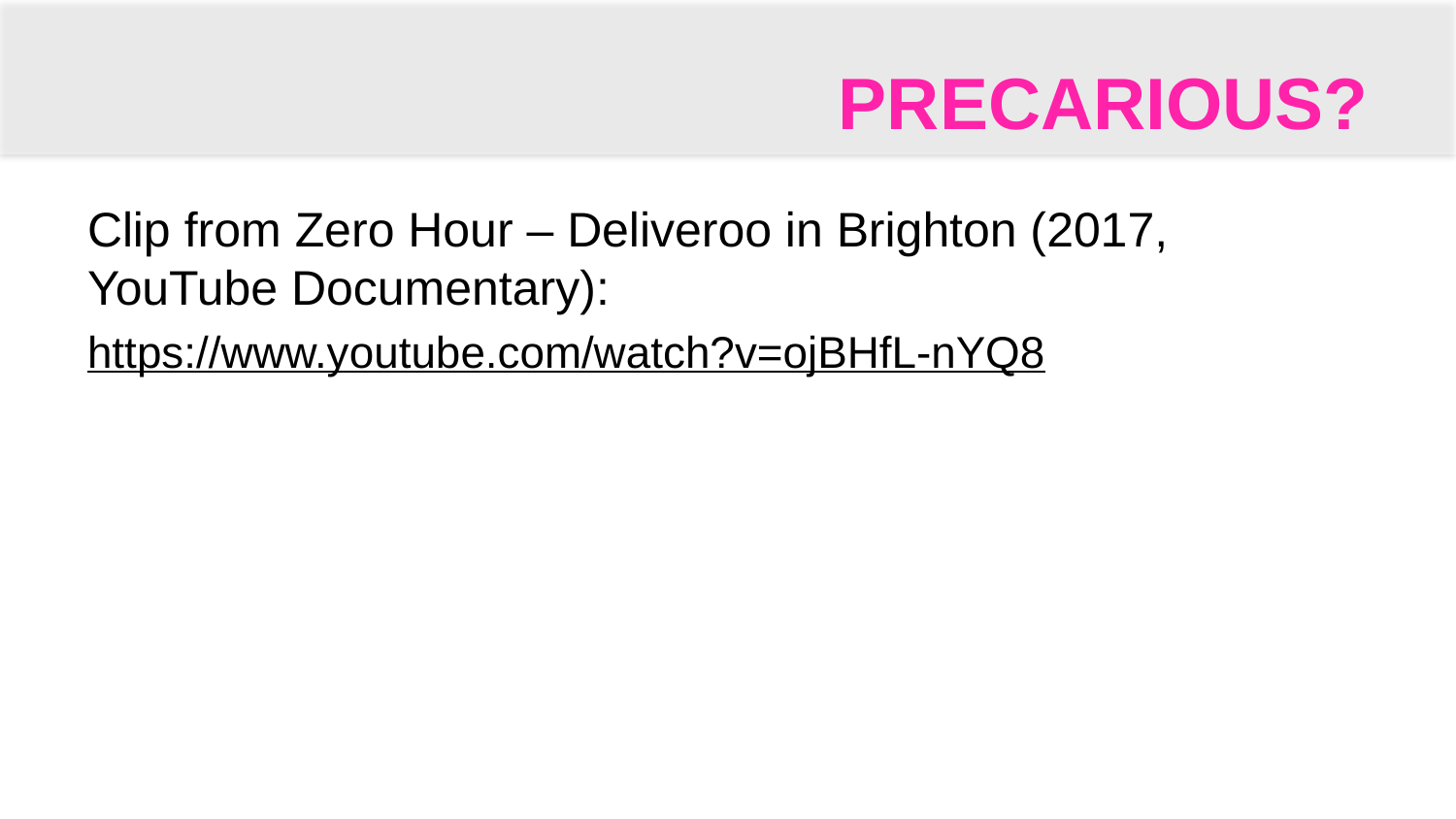

# Precarious?
Clip from Zero Hour – Deliveroo in Brighton (2017, YouTube Documentary):
https://www.youtube.com/watch?v=ojBHfL-nYQ8